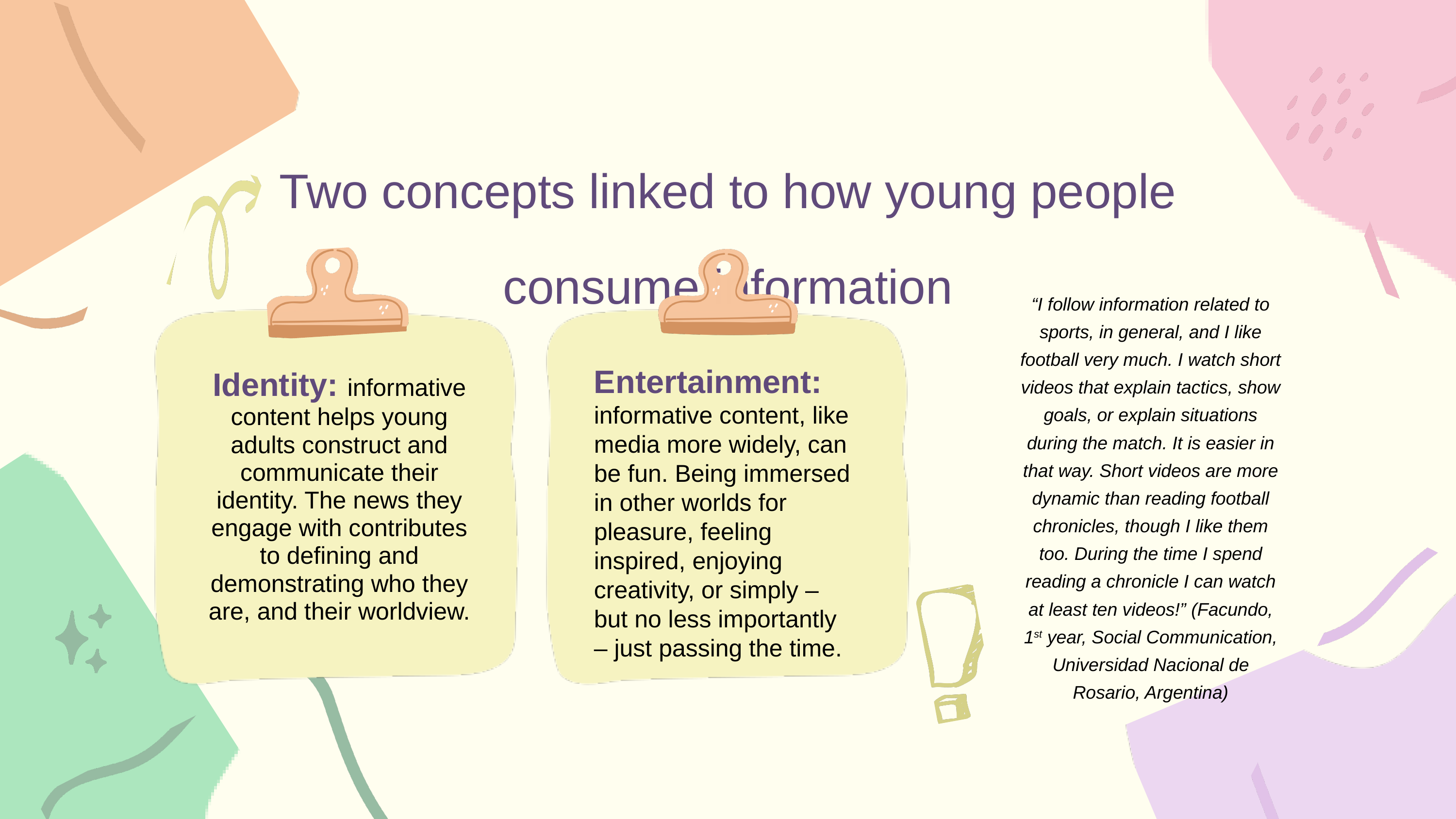

Two concepts linked to how young people consume information

“I follow information related to sports, in general, and I like football very much. I watch short videos that explain tactics, show goals, or explain situations during the match. It is easier in that way. Short videos are more dynamic than reading football chronicles, though I like them too. During the time I spend reading a chronicle I can watch at least ten videos!” (Facundo, 1st year, Social Communication, Universidad Nacional de Rosario, Argentina)

Entertainment: informative content, like media more widely, can be fun. Being immersed in other worlds for pleasure, feeling inspired, enjoying creativity, or simply – but no less importantly – just passing the time.

Identity: informative content helps young adults construct and communicate their identity. The news they engage with contributes to defining and demonstrating who they are, and their worldview.